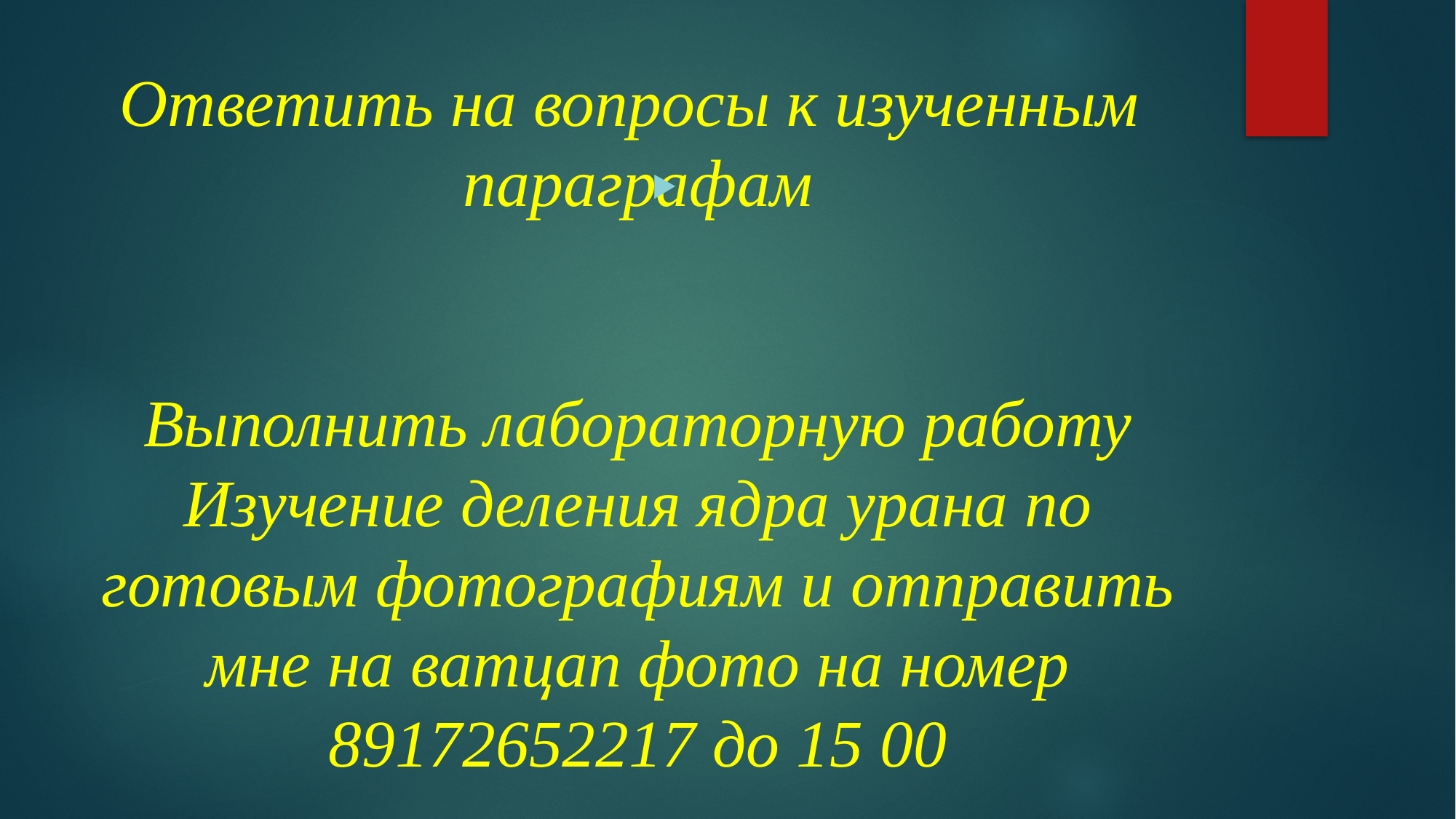

# Ответить на вопросы к изученным  параграфам Выполнить лабораторную работу Изучение деления ядра урана по готовым фотографиям и отправить мне на ватцап фото на номер 89172652217 до 15 00